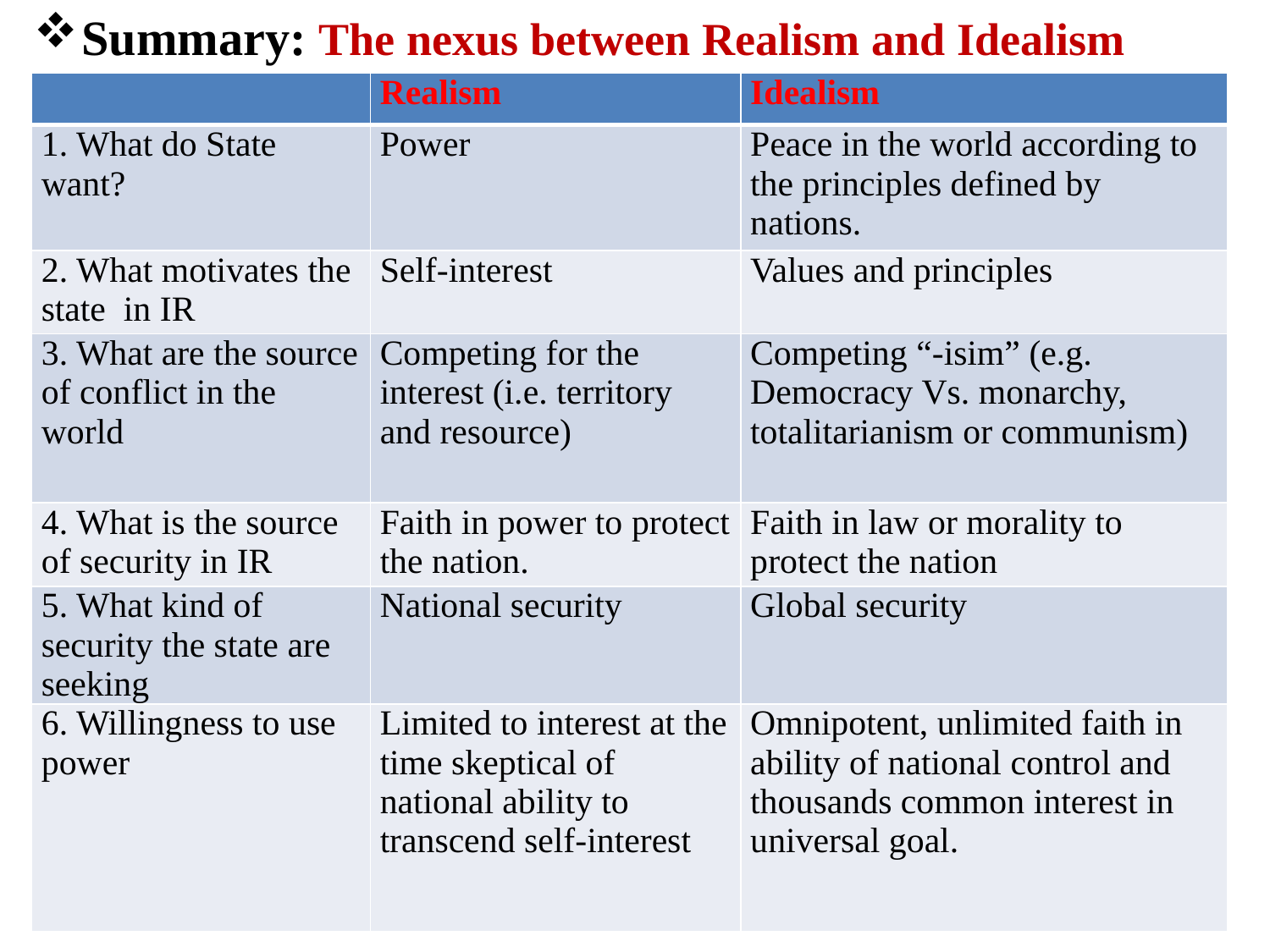

Summary: The nexus between Realism and Idealism

|  | Realism | Idealism |
| --- | --- | --- |
| 1. What do State want? | Power | Peace in the world according to the principles defined by nations. |
| 2. What motivates the state in IR | Self-interest | Values and principles |
| 3. What are the source of conflict in the world | Competing for the interest (i.e. territory and resource) | Competing “-isim” (e.g. Democracy Vs. monarchy, totalitarianism or communism) |
| 4. What is the source of security in IR | Faith in power to protect the nation. | Faith in law or morality to protect the nation |
| 5. What kind of security the state are seeking | National security | Global security |
| 6. Willingness to use power | Limited to interest at the time skeptical of national ability to transcend self-interest | Omnipotent, unlimited faith in ability of national control and thousands common interest in universal goal. |